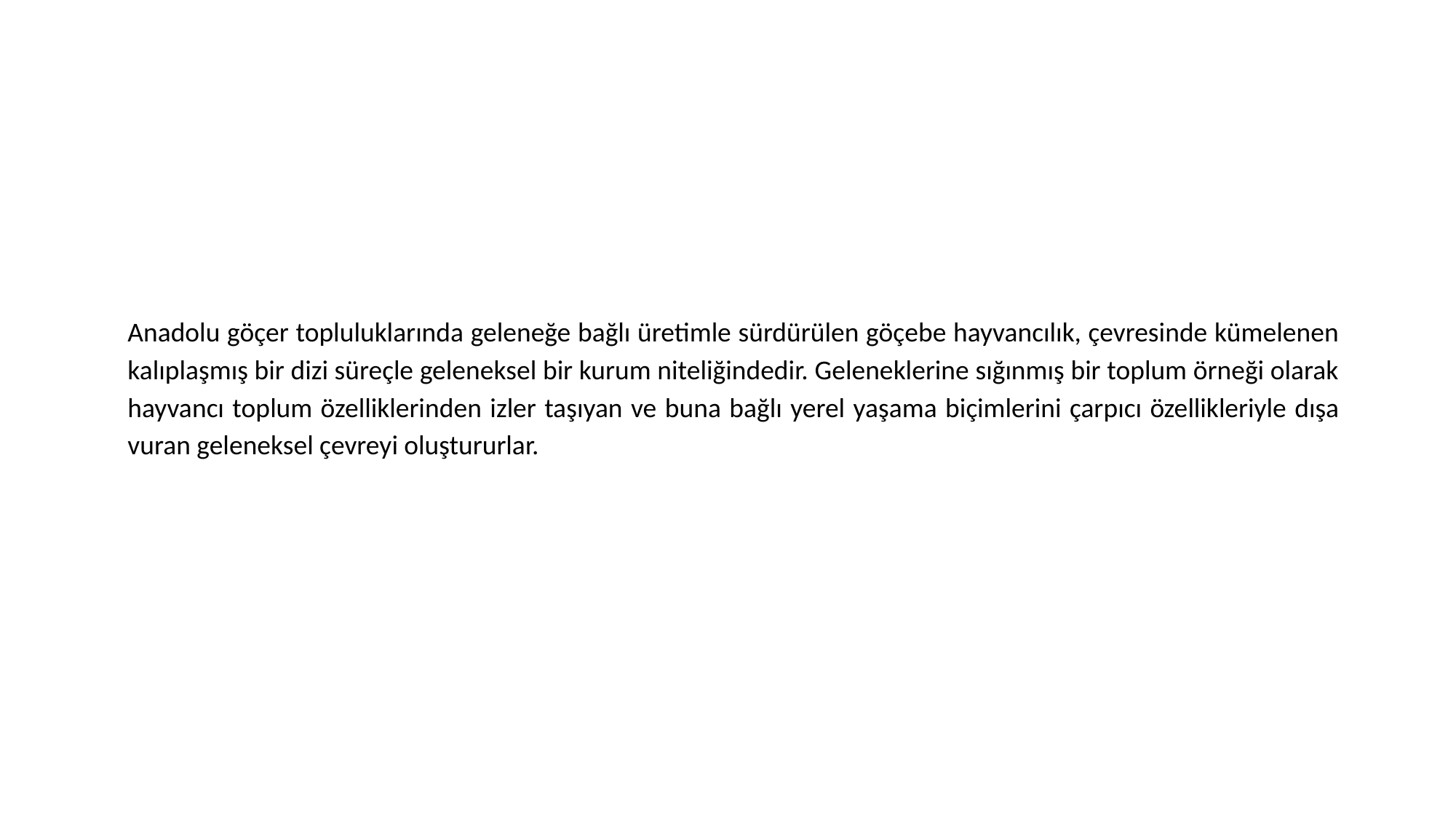

Anadolu göçer topluluklarında geleneğe bağlı üretimle sürdürülen göçebe hayvancılık, çevresinde kümelenen kalıplaşmış bir dizi süreçle geleneksel bir kurum niteliğindedir. Geleneklerine sığınmış bir toplum örneği olarak hayvancı toplum özelliklerinden izler taşıyan ve buna bağlı yerel yaşama biçimlerini çarpıcı özellikleriyle dışa vuran geleneksel çevreyi oluştururlar.